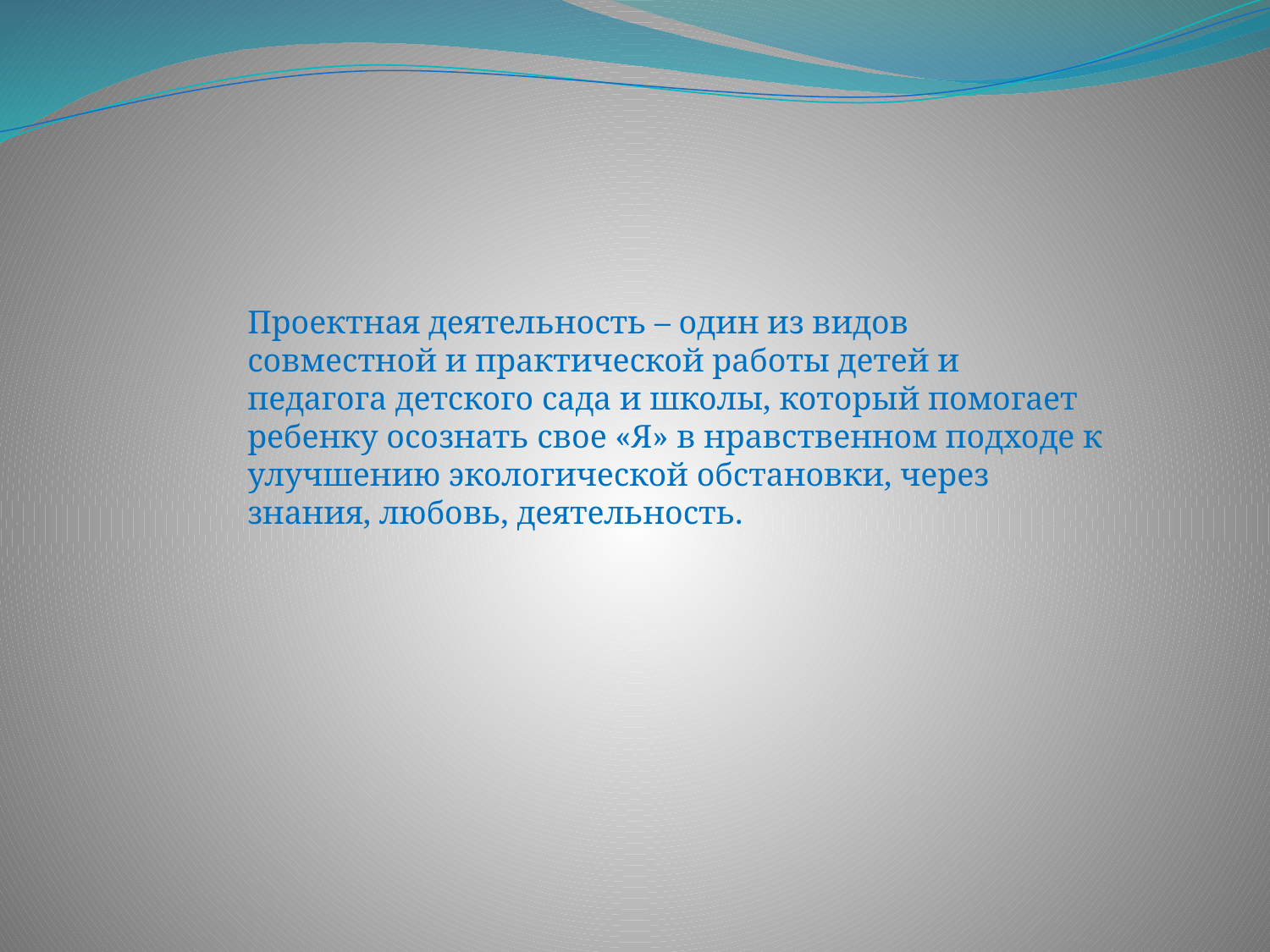

Проектная деятельность – один из видов совместной и практической работы детей и педагога детского сада и школы, который помогает ребенку осознать свое «Я» в нравственном подходе к улучшению экологической обстановки, через знания, любовь, деятельность.